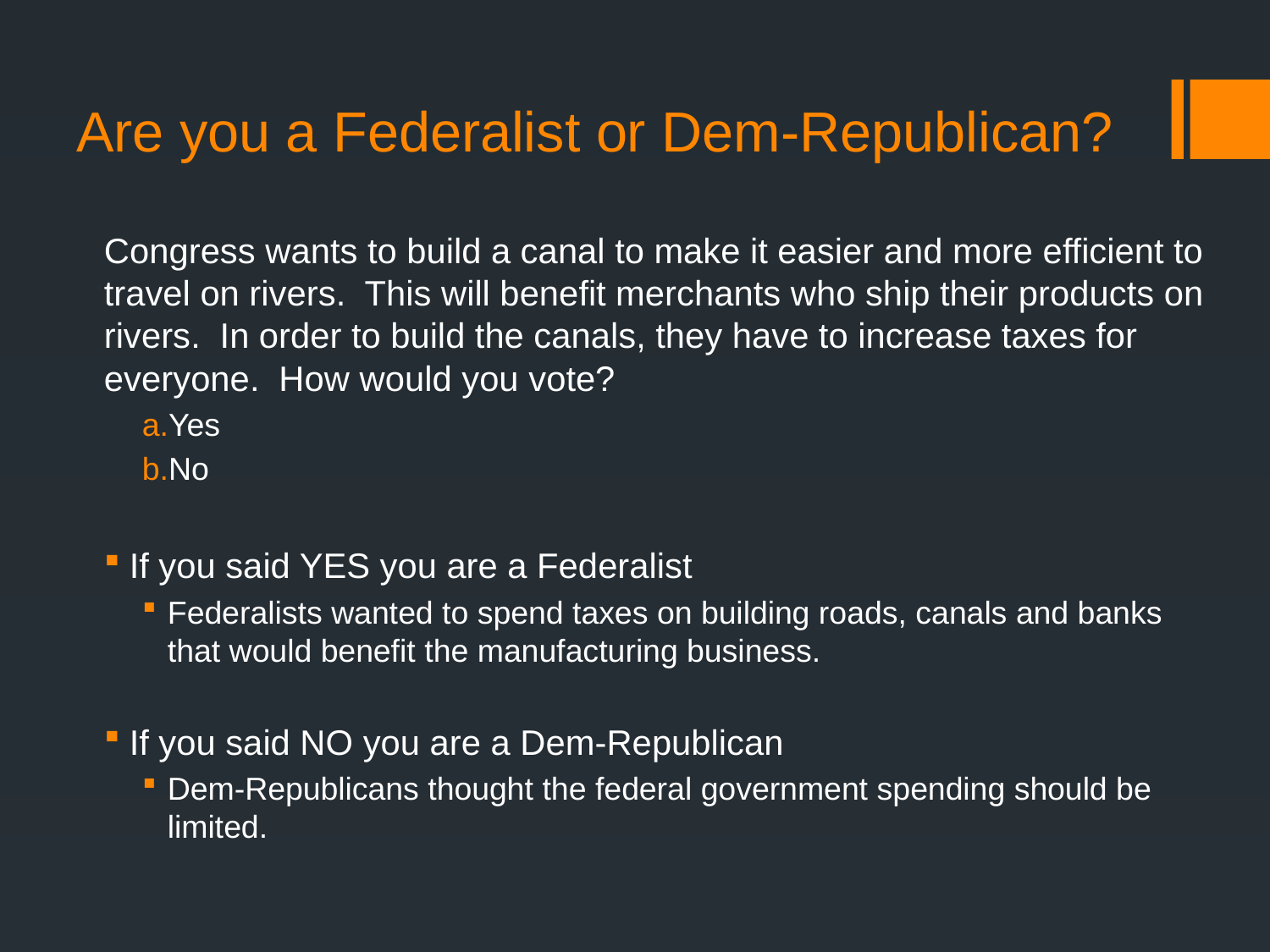

# Are you a Federalist or Dem-Republican?
Congress wants to build a canal to make it easier and more efficient to travel on rivers.  This will benefit merchants who ship their products on rivers.  In order to build the canals, they have to increase taxes for everyone.  How would you vote?
Yes
No

If you said YES you are a Federalist
Federalists wanted to spend taxes on building roads, canals and banks that would benefit the manufacturing business.

If you said NO you are a Dem-Republican
Dem-Republicans thought the federal government spending should be limited.